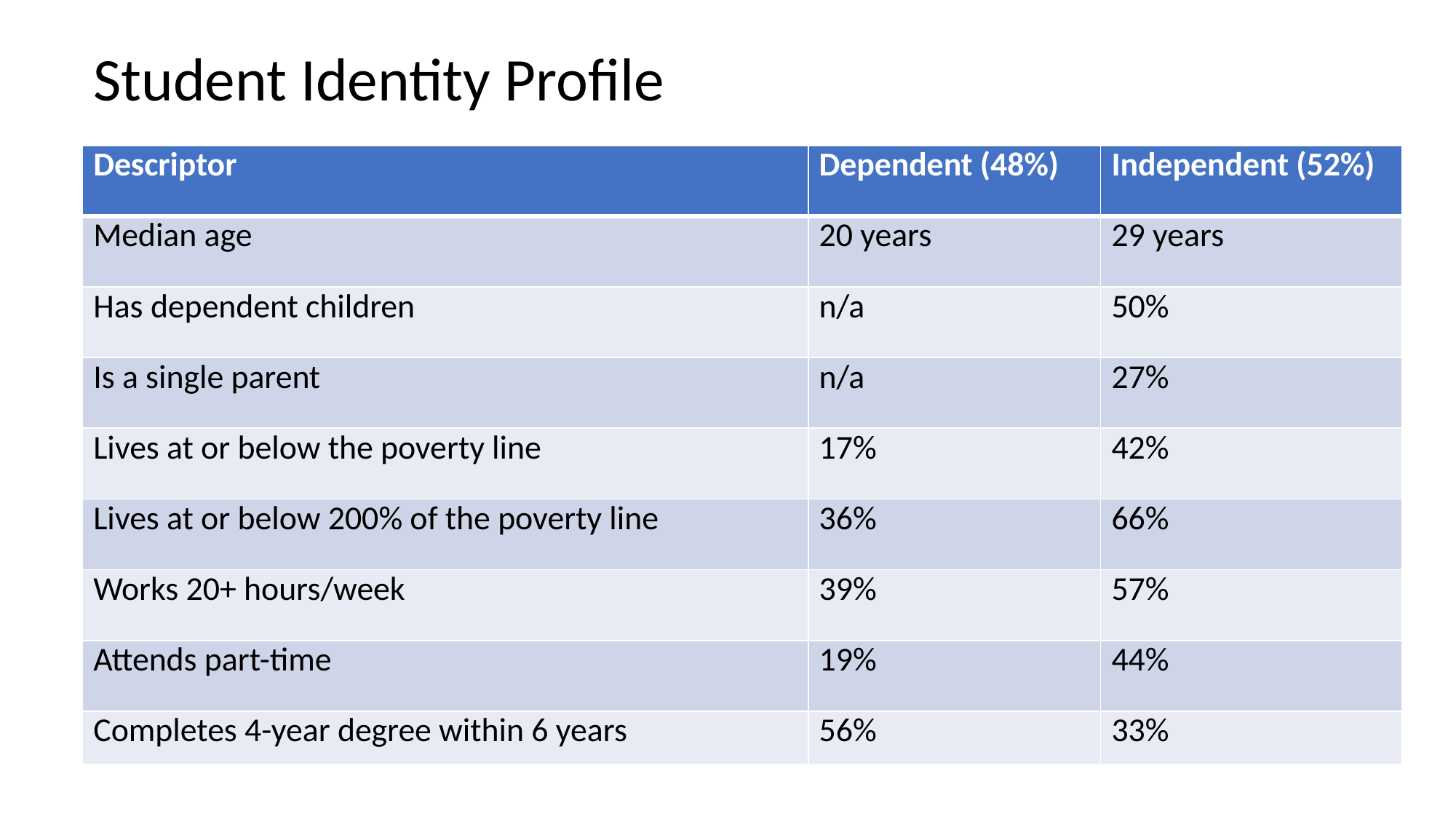

# Student Identity Profile
| Descriptor | Dependent (48%) | Independent (52%) |
| --- | --- | --- |
| Median age | 20 years | 29 years |
| Has dependent children | n/a | 50% |
| Is a single parent | n/a | 27% |
| Lives at or below the poverty line | 17% | 42% |
| Lives at or below 200% of the poverty line | 36% | 66% |
| Works 20+ hours/week | 39% | 57% |
| Attends part-time | 19% | 44% |
| Completes 4-year degree within 6 years | 56% | 33% |